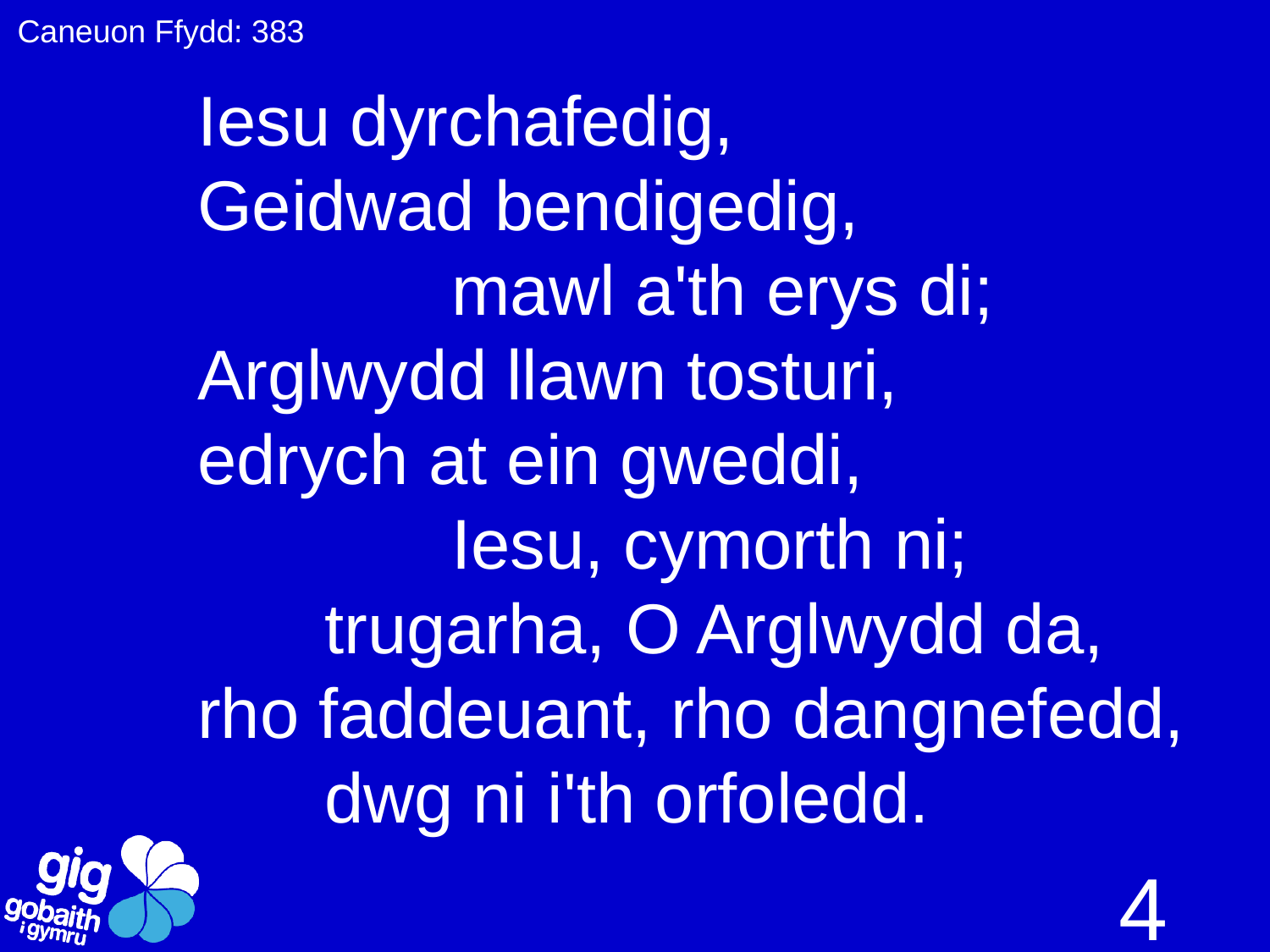

Caneuon Ffydd: 383
Iesu dyrchafedig,
Geidwad bendigedig,
		mawl a'th erys di;
Arglwydd llawn tosturi,
edrych at ein gweddi,
		Iesu, cymorth ni;
	trugarha, O Arglwydd da,
rho faddeuant, rho dangnefedd,
	dwg ni i'th orfoledd.
4